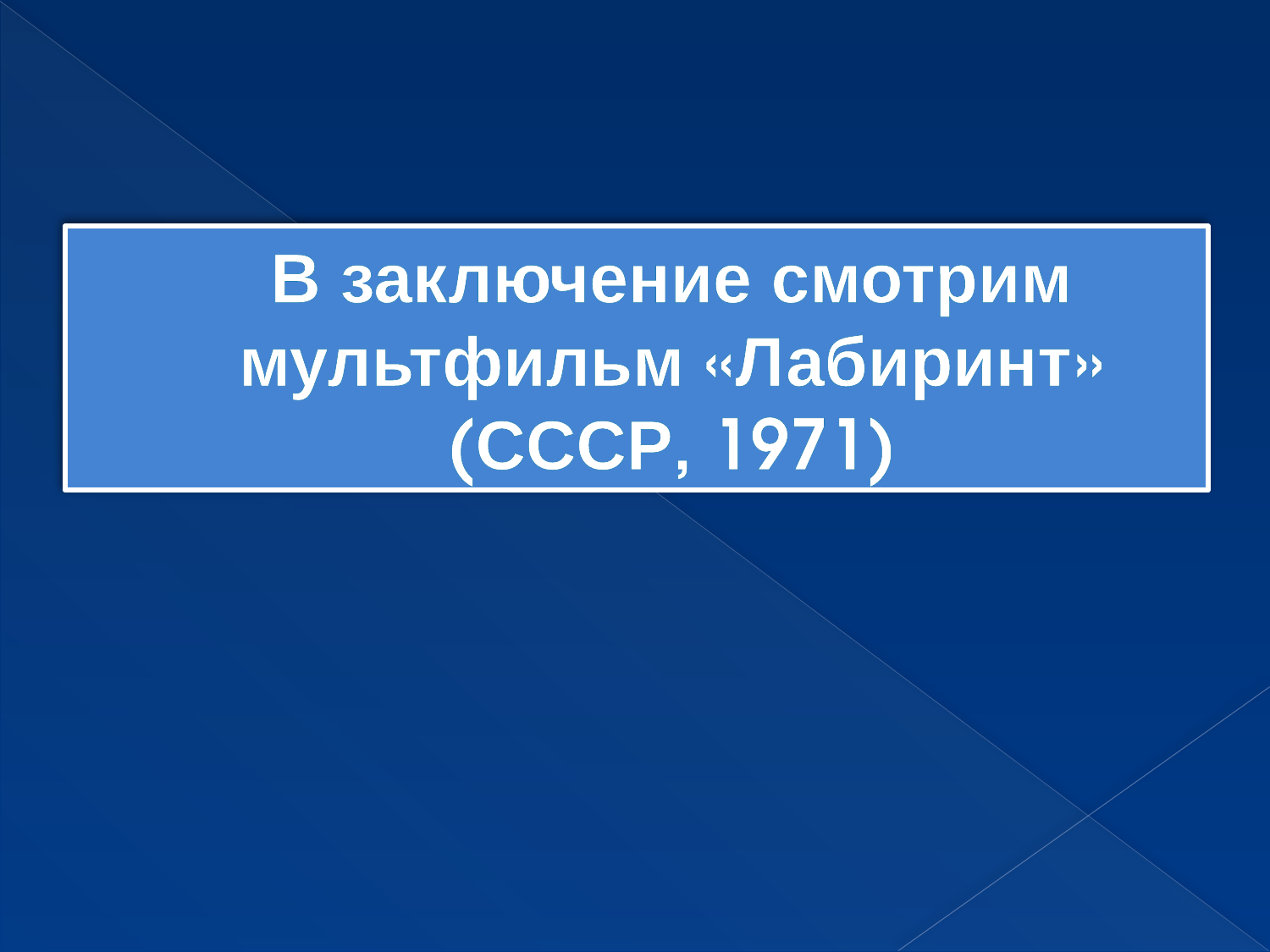

# В заключение смотрим мультфильм «Лабиринт» (СССР, 1971)